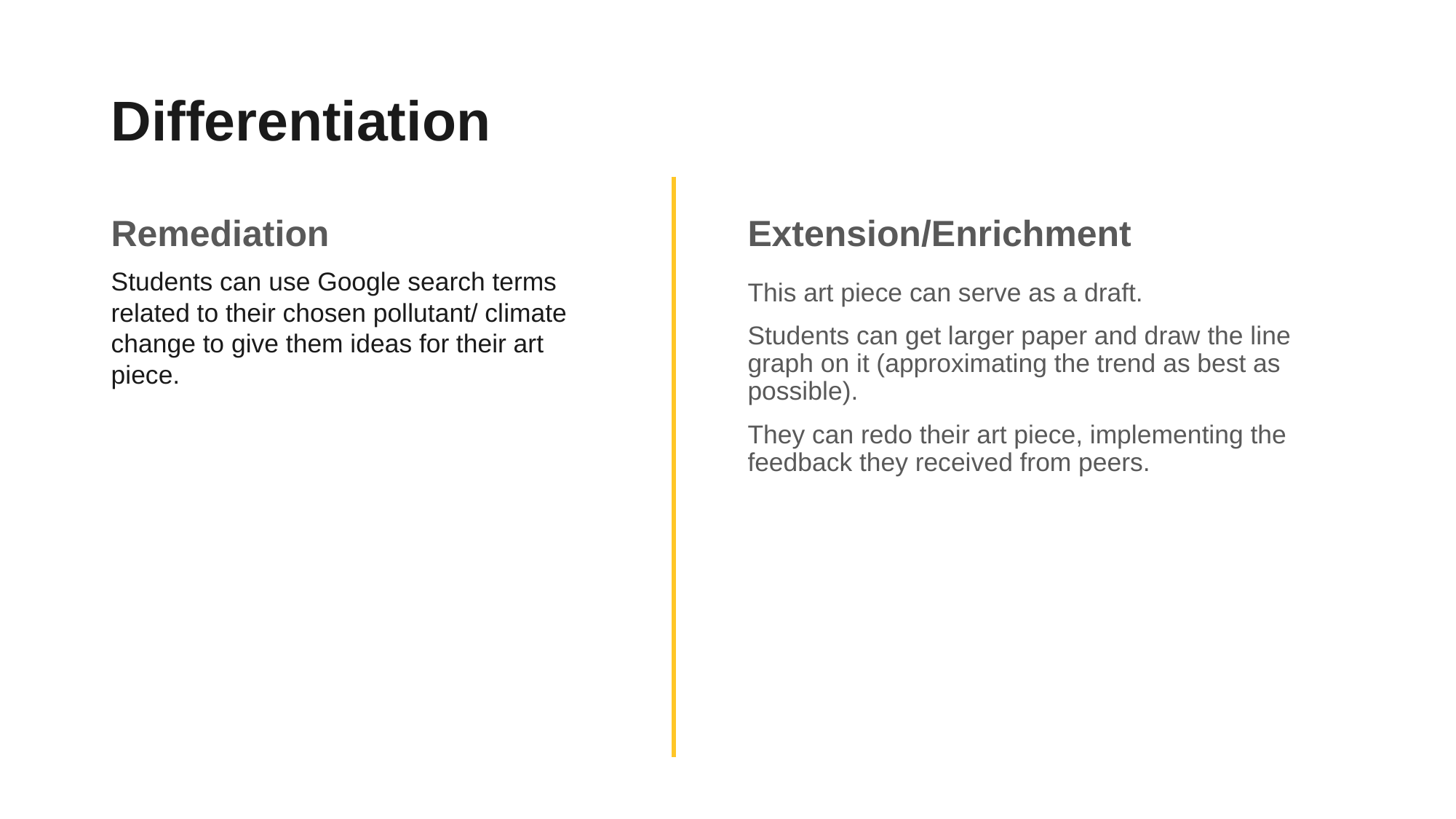

# Differentiation
Remediation
Extension/Enrichment
Students can use Google search terms related to their chosen pollutant/ climate change to give them ideas for their art piece.
This art piece can serve as a draft.
Students can get larger paper and draw the line graph on it (approximating the trend as best as possible).
They can redo their art piece, implementing the feedback they received from peers.